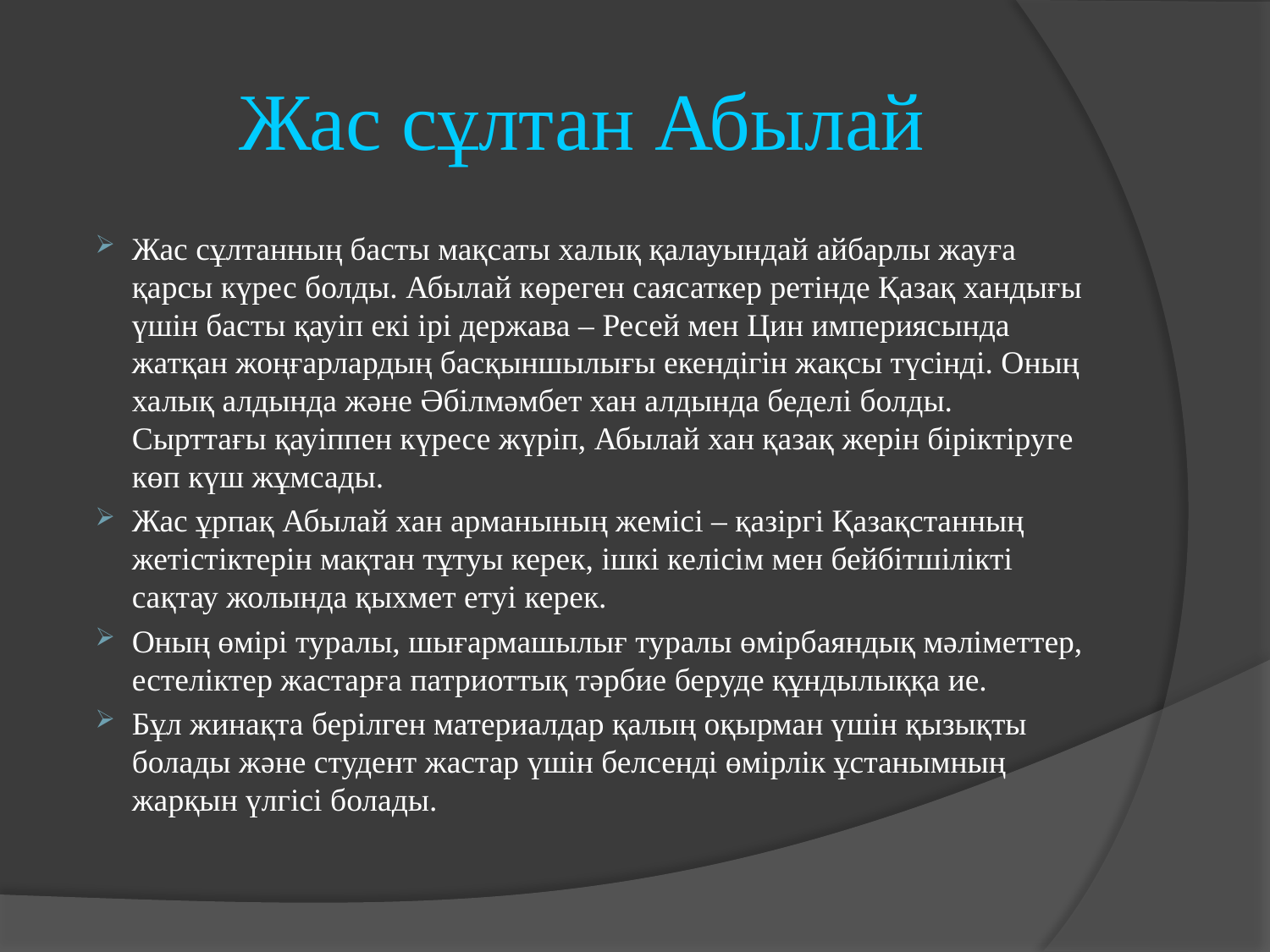

# Жас сұлтан Абылай
Жас сұлтанның басты мақсаты халық қалауындай айбарлы жауға қарсы күрес болды. Абылай көреген саясаткер ретінде Қазақ хандығы үшін басты қауіп екі ірі держава – Ресей мен Цин империясында жатқан жоңғарлардың басқыншылығы екендігін жақсы түсінді. Оның халық алдында және Әбілмәмбет хан алдында беделі болды. Сырттағы қауіппен күресе жүріп, Абылай хан қазақ жерін біріктіруге көп күш жұмсады.
Жас ұрпақ Абылай хан арманының жемісі – қазіргі Қазақстанның жетістіктерін мақтан тұтуы керек, ішкі келісім мен бейбітшілікті сақтау жолында қыхмет етуі керек.
Оның өмірі туралы, шығармашылығ туралы өмірбаяндық мәліметтер, естеліктер жастарға патриоттық тәрбие беруде құндылыққа ие.
Бұл жинақта берілген материалдар қалың оқырман үшін қызықты болады және студент жастар үшін белсенді өмірлік ұстанымның жарқын үлгісі болады.